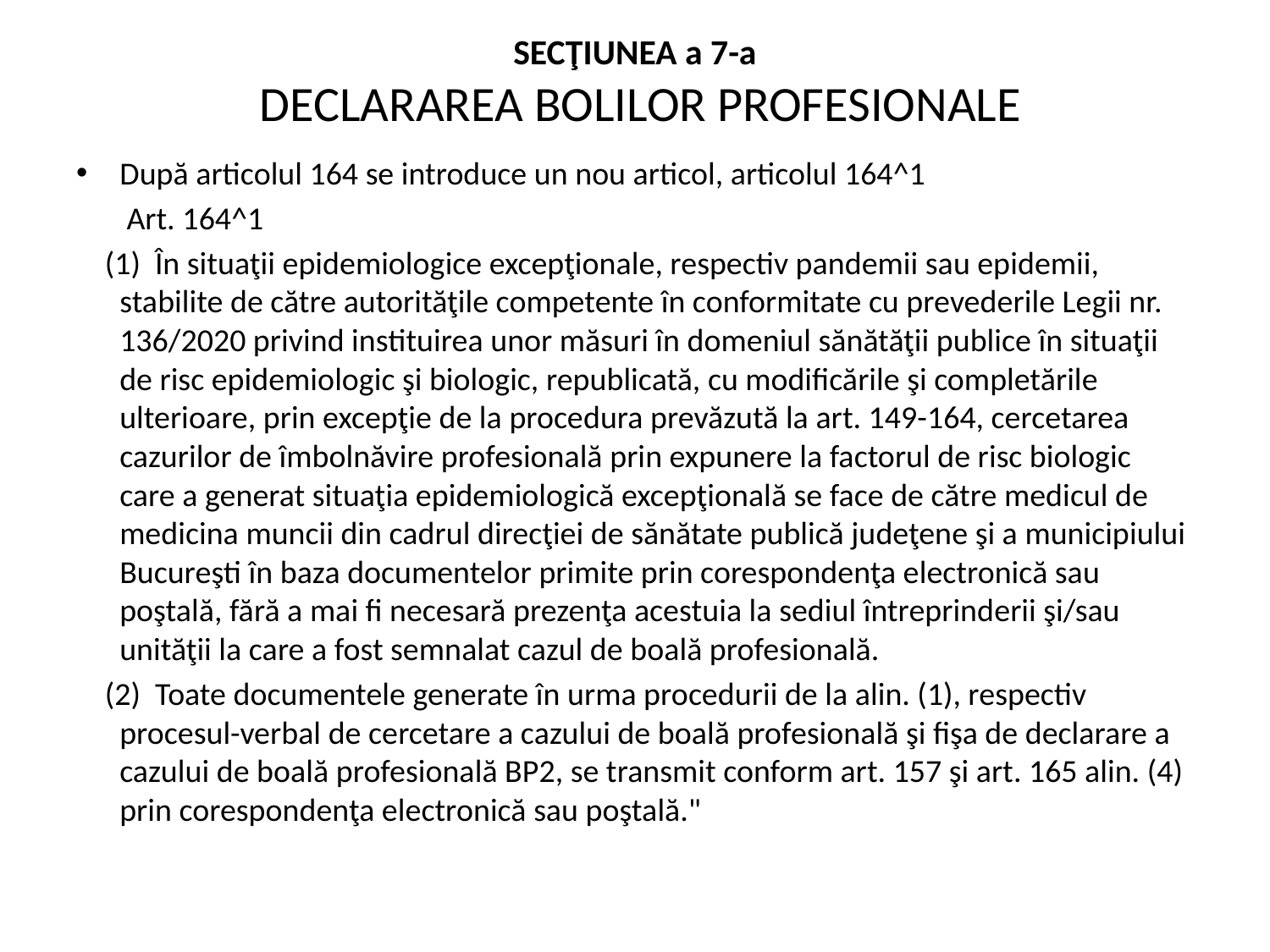

# SECŢIUNEA a 7-a DECLARAREA BOLILOR PROFESIONALE
După articolul 164 se introduce un nou articol, articolul 164^1
       Art. 164^1
    (1)  În situaţii epidemiologice excepţionale, respectiv pandemii sau epidemii, stabilite de către autorităţile competente în conformitate cu prevederile Legii nr. 136/2020 privind instituirea unor măsuri în domeniul sănătăţii publice în situaţii de risc epidemiologic şi biologic, republicată, cu modificările şi completările ulterioare, prin excepţie de la procedura prevăzută la art. 149-164, cercetarea cazurilor de îmbolnăvire profesională prin expunere la factorul de risc biologic care a generat situaţia epidemiologică excepţională se face de către medicul de medicina muncii din cadrul direcţiei de sănătate publică judeţene şi a municipiului Bucureşti în baza documentelor primite prin corespondenţa electronică sau poştală, fără a mai fi necesară prezenţa acestuia la sediul întreprinderii şi/sau unităţii la care a fost semnalat cazul de boală profesională.
    (2)  Toate documentele generate în urma procedurii de la alin. (1), respectiv procesul-verbal de cercetare a cazului de boală profesională şi fişa de declarare a cazului de boală profesională BP2, se transmit conform art. 157 şi art. 165 alin. (4) prin corespondenţa electronică sau poştală."